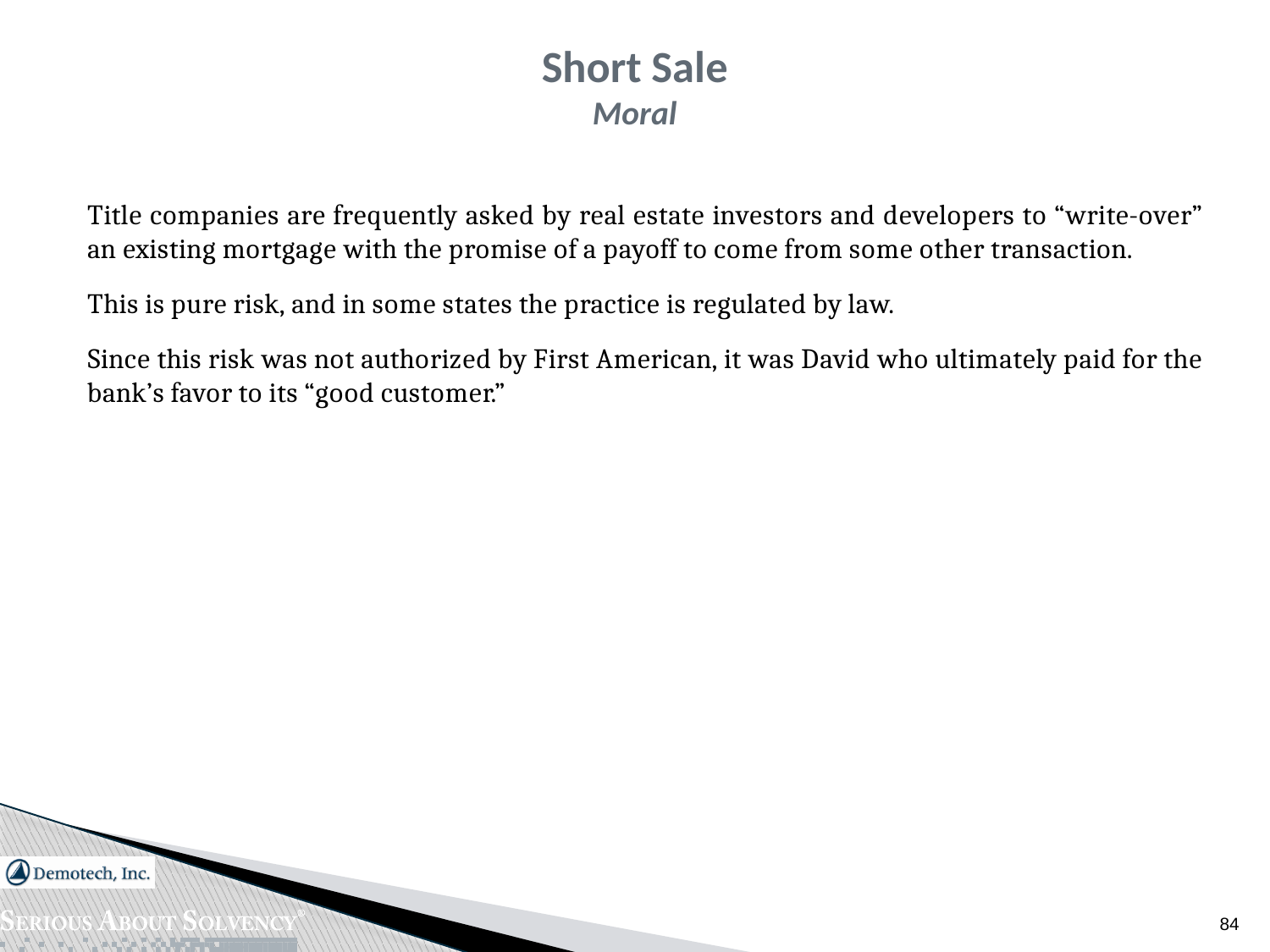

# Short Sale Moral
Title companies are frequently asked by real estate investors and developers to “write-over” an existing mortgage with the promise of a payoff to come from some other transaction.
This is pure risk, and in some states the practice is regulated by law.
Since this risk was not authorized by First American, it was David who ultimately paid for the bank’s favor to its “good customer.”
84